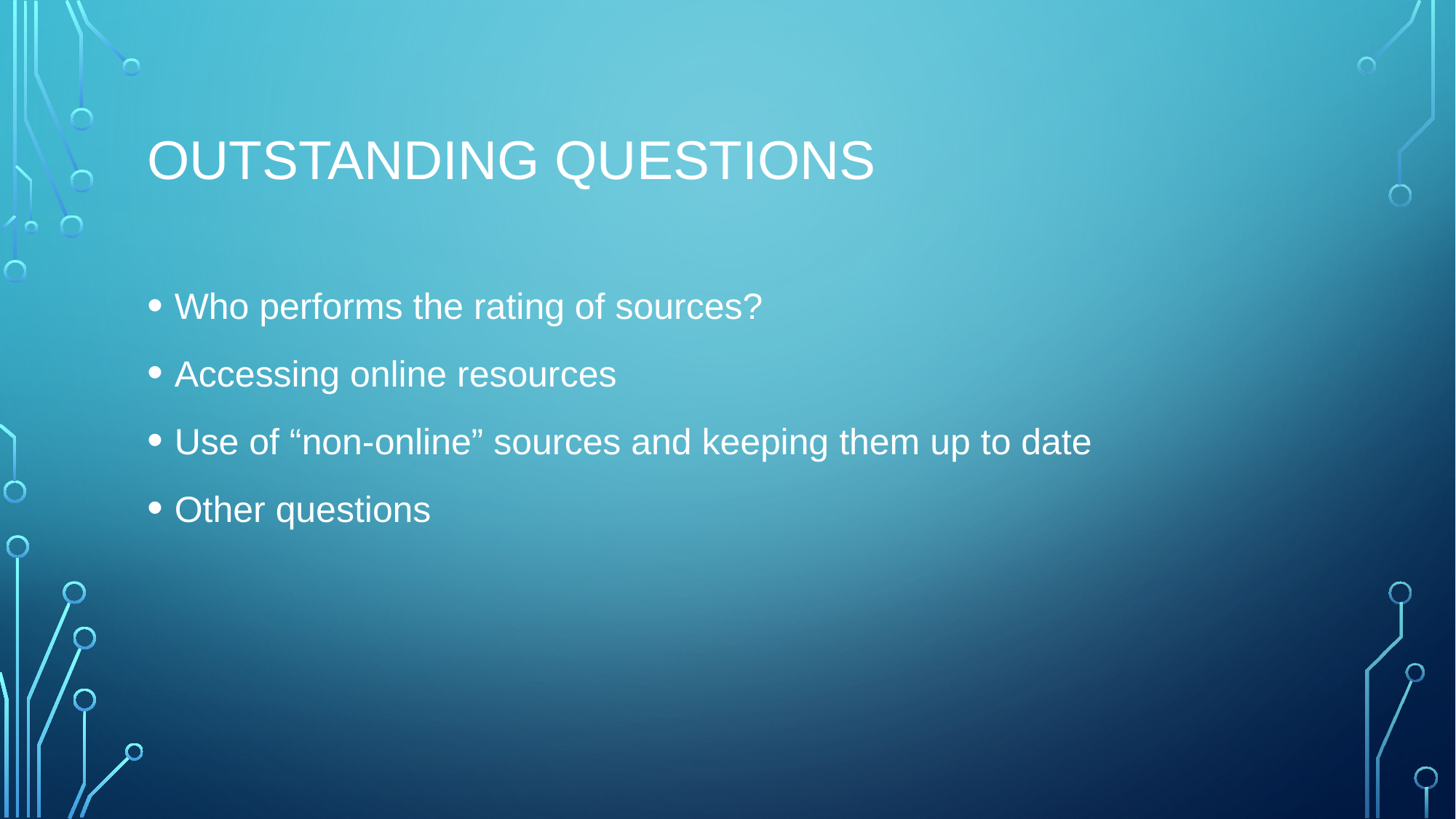

# Outstanding questions
Who performs the rating of sources?
Accessing online resources
Use of “non-online” sources and keeping them up to date
Other questions